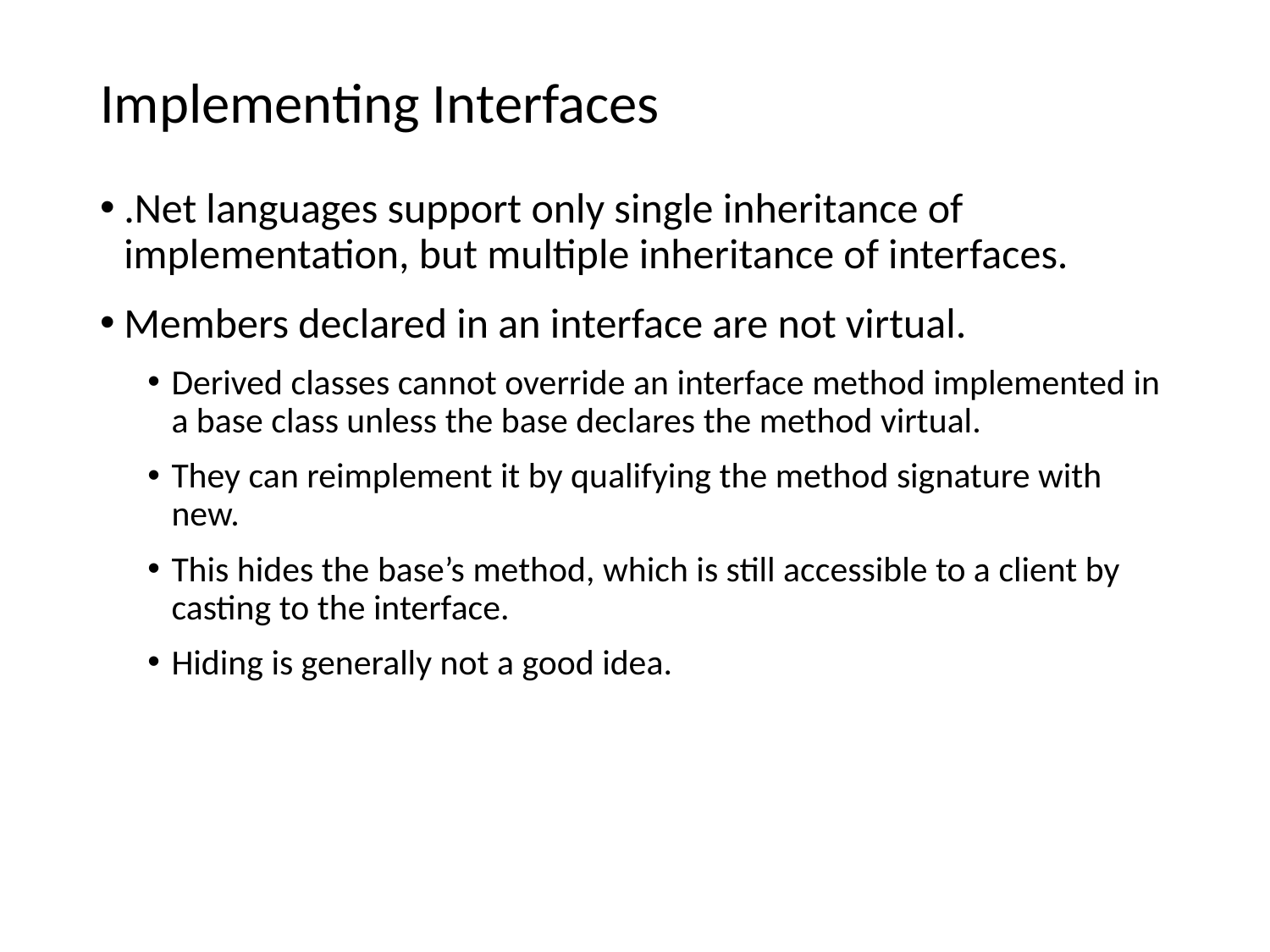

# Implementing Interfaces
.Net languages support only single inheritance of implementation, but multiple inheritance of interfaces.
Members declared in an interface are not virtual.
Derived classes cannot override an interface method implemented in a base class unless the base declares the method virtual.
They can reimplement it by qualifying the method signature with new.
This hides the base’s method, which is still accessible to a client by casting to the interface.
Hiding is generally not a good idea.